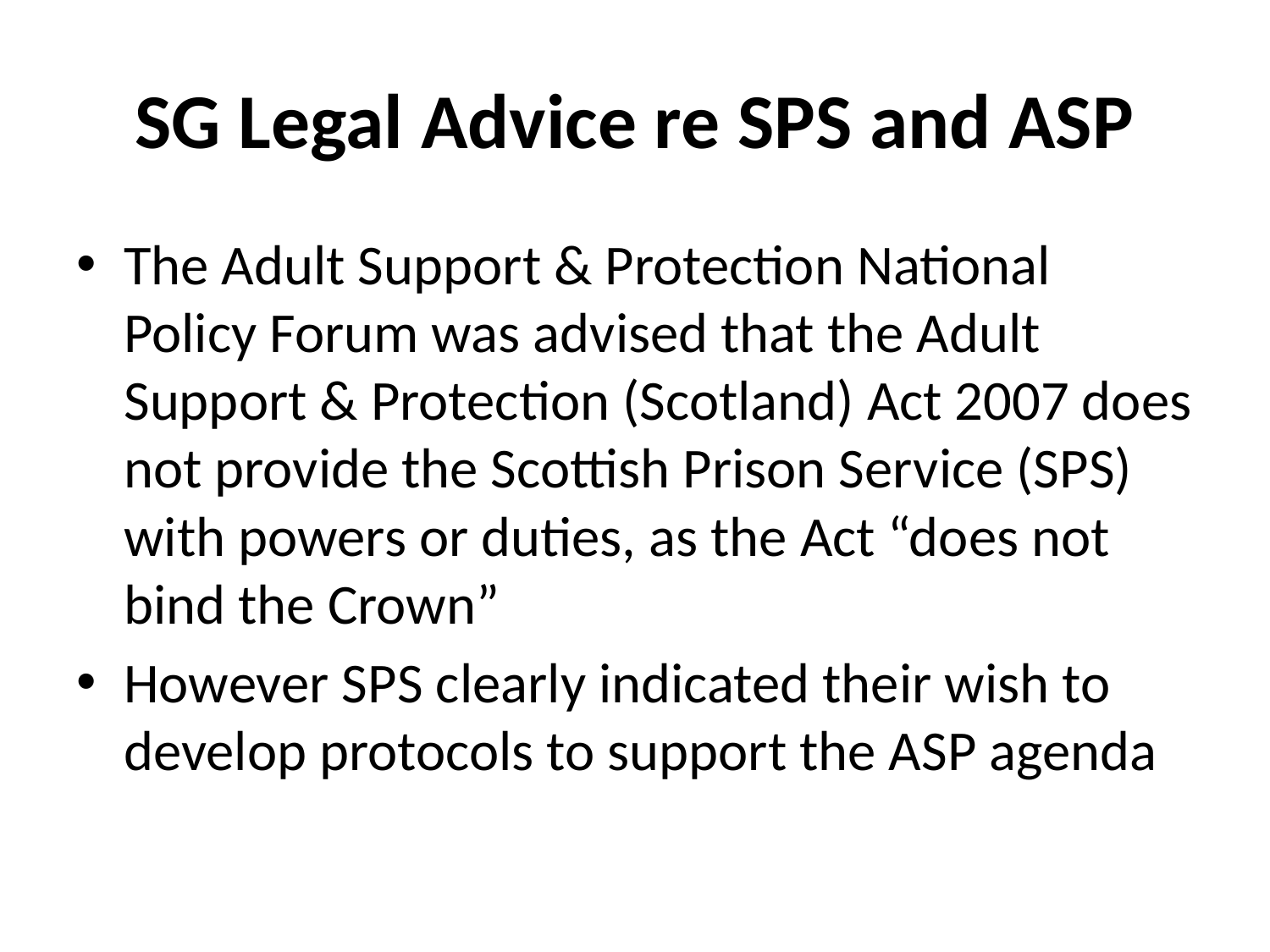

# SG Legal Advice re SPS and ASP
The Adult Support & Protection National Policy Forum was advised that the Adult Support & Protection (Scotland) Act 2007 does not provide the Scottish Prison Service (SPS) with powers or duties, as the Act “does not bind the Crown”
However SPS clearly indicated their wish to develop protocols to support the ASP agenda